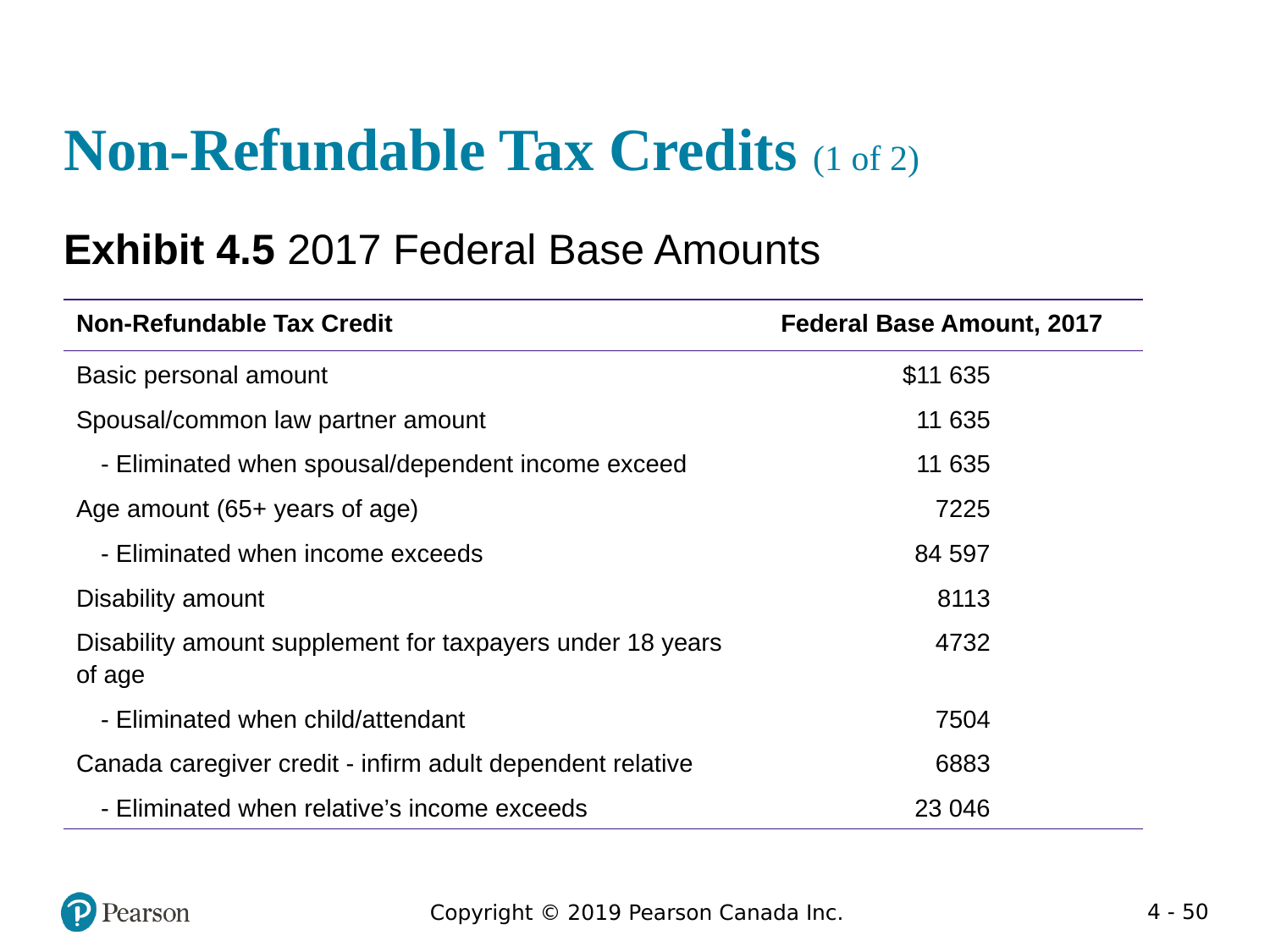

# Non-Refundable Tax Credits (1 of 2)
Exhibit 4.5 2017 Federal Base Amounts
| Non-Refundable Tax Credit | Federal Base Amount, 2017 |
| --- | --- |
| Basic personal amount | $11 635 |
| Spousal/common law partner amount | 11 635 |
| Eliminated when spousal/dependent income exceed | 11 635 |
| Age amount (65+ years of age) | 7225 |
| Eliminated when income exceeds | 84 597 |
| Disability amount | 8113 |
| Disability amount supplement for taxpayers under 18 years of age | 4732 |
| Eliminated when child/attendant | 7504 |
| Canada caregiver credit - infirm adult dependent relative | 6883 |
| Eliminated when relative’s income exceeds | 23 046 |